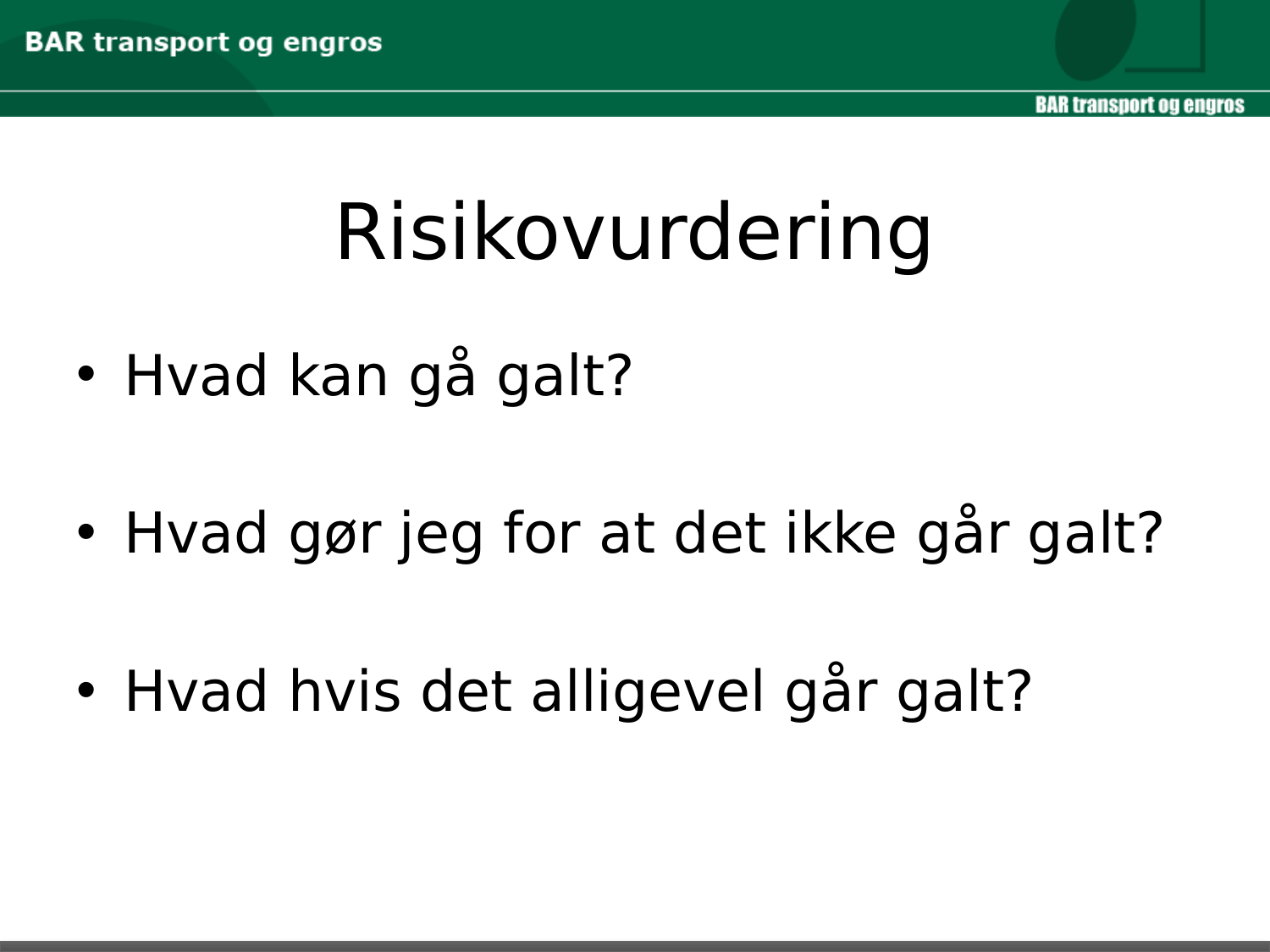

# Risikovurdering
Hvad kan gå galt?

Hvad gør jeg for at det ikke går galt?

Hvad hvis det alligevel går galt?